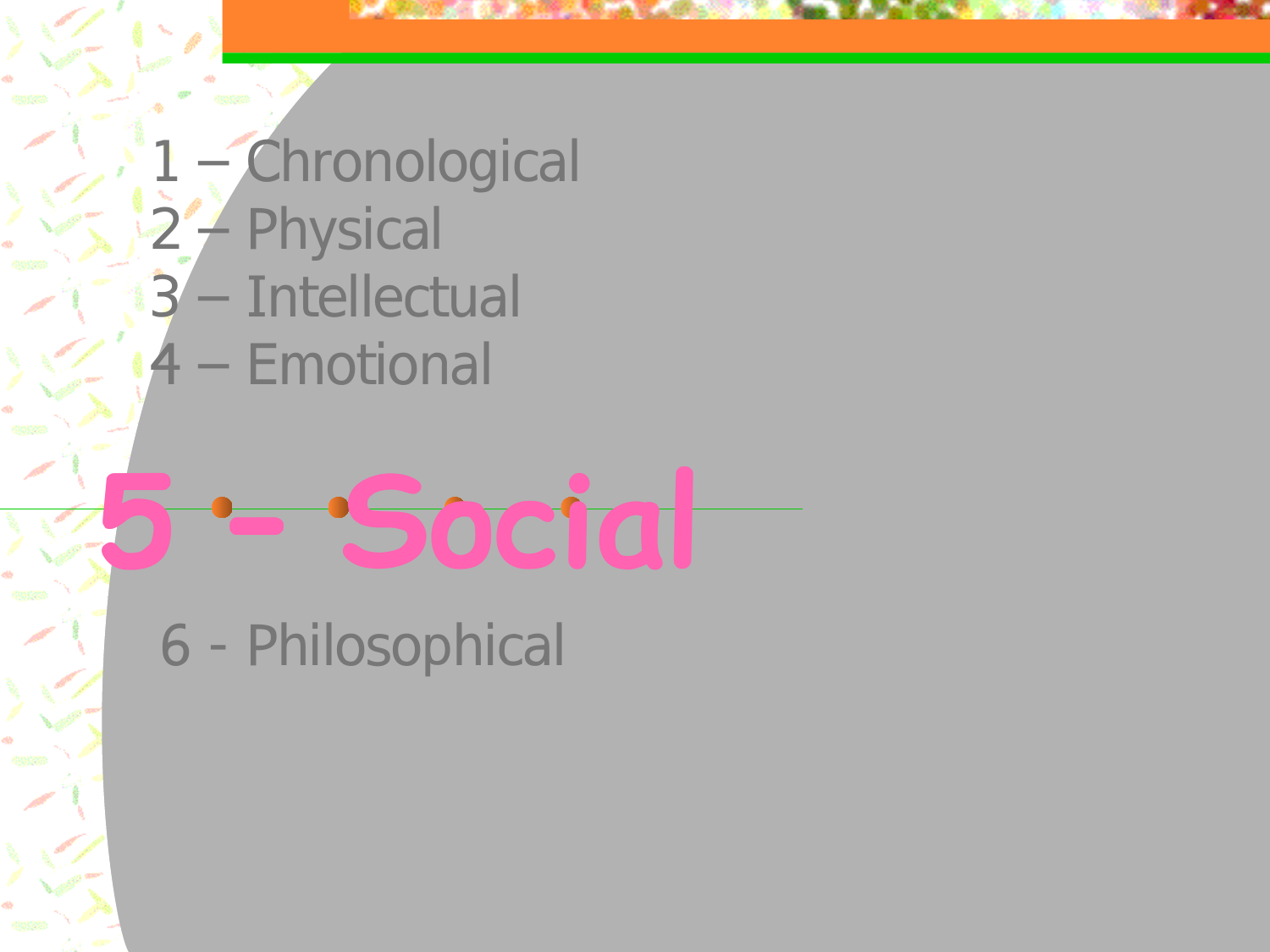

# 1 – Chronological 2 – Physical 3 – Intellectual 4 – Emotional
5 – Social
6 - Philosophical